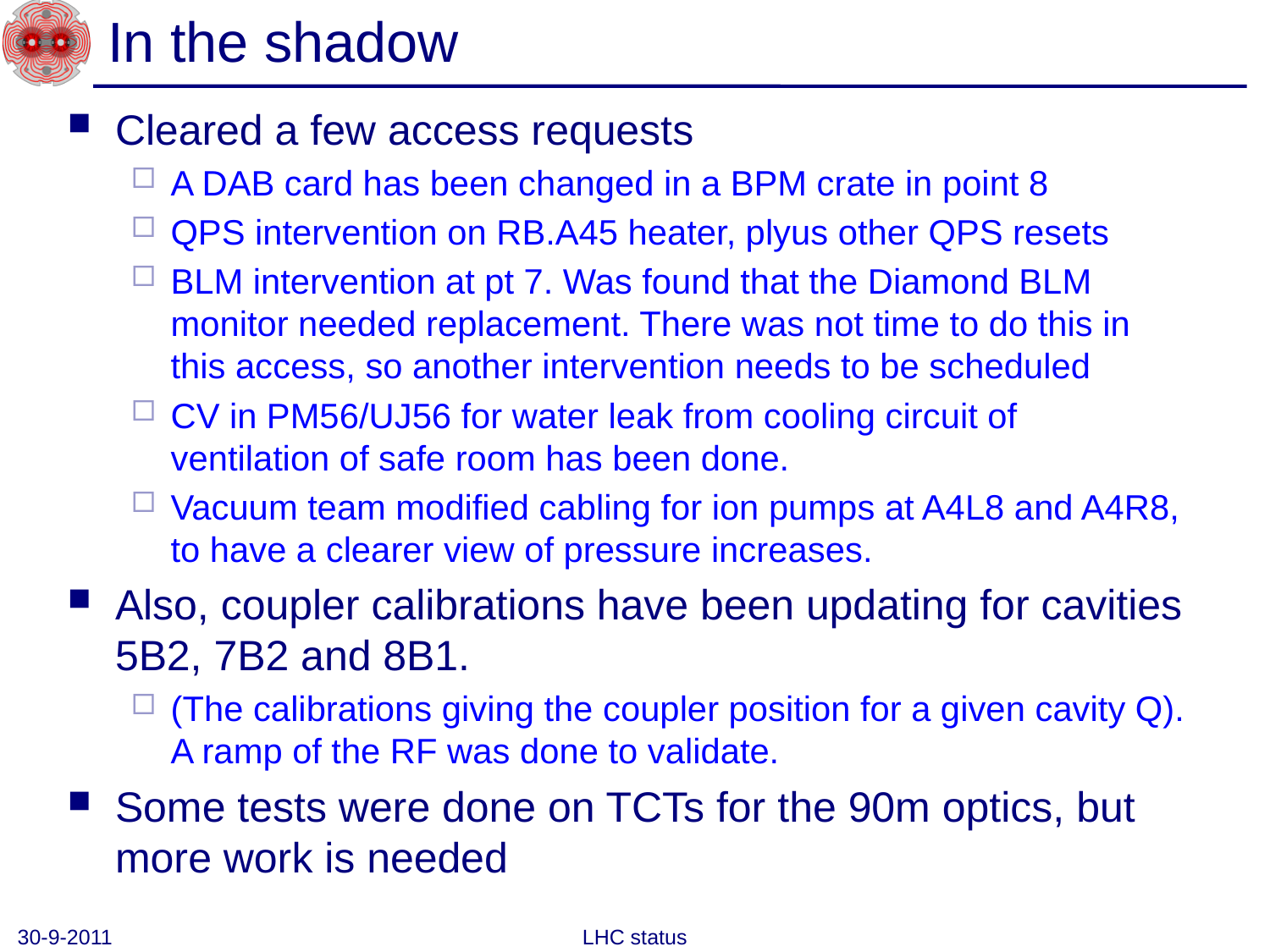

# In the shadow
Cleared a few access requests
A DAB card has been changed in a BPM crate in point 8
QPS intervention on RB.A45 heater, plyus other QPS resets
BLM intervention at pt 7. Was found that the Diamond BLM monitor needed replacement. There was not time to do this in this access, so another intervention needs to be scheduled
CV in PM56/UJ56 for water leak from cooling circuit of ventilation of safe room has been done.
Vacuum team modified cabling for ion pumps at A4L8 and A4R8, to have a clearer view of pressure increases.
Also, coupler calibrations have been updating for cavities 5B2, 7B2 and 8B1.
(The calibrations giving the coupler position for a given cavity Q). A ramp of the RF was done to validate.
Some tests were done on TCTs for the 90m optics, but more work is needed
30-9-2011
LHC status